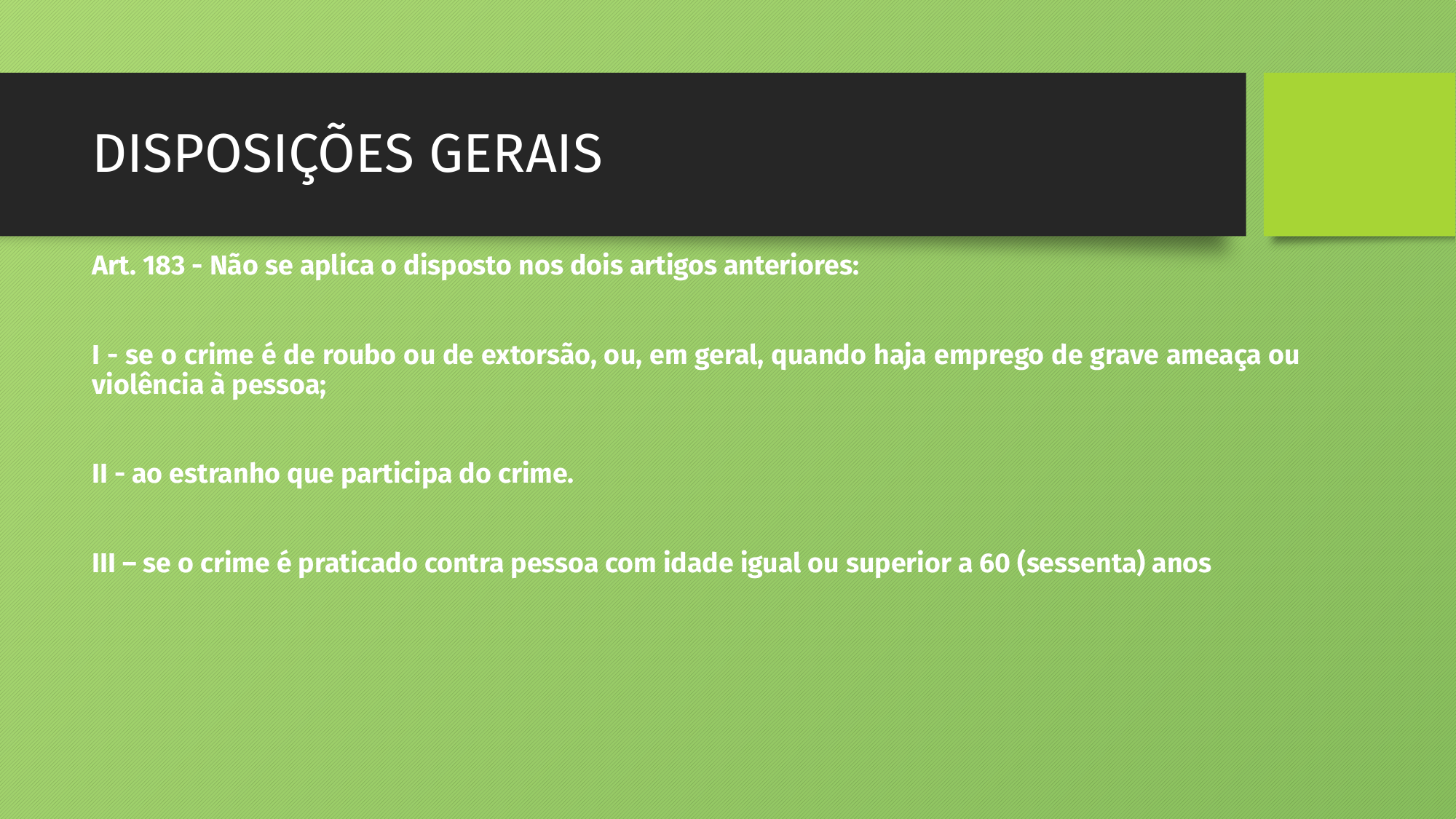

# DISPOSIÇÕES GERAIS
Art. 183 - Não se aplica o disposto nos dois artigos anteriores:

I - se o crime é de roubo ou de extorsão, ou, em geral, quando haja emprego de grave ameaça ou violência à pessoa;

II - ao estranho que participa do crime.

III – se o crime é praticado contra pessoa com idade igual ou superior a 60 (sessenta) anos